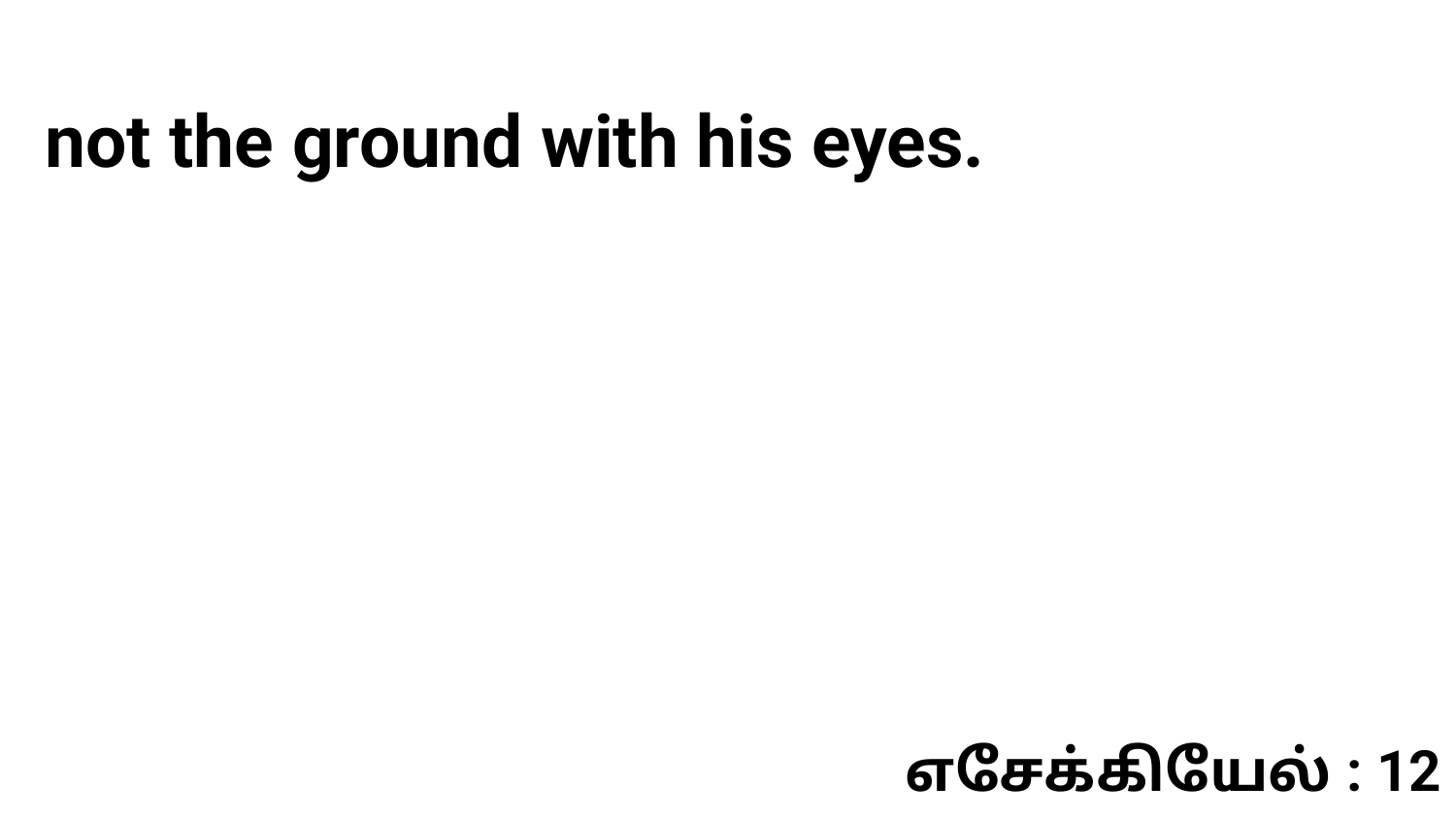

not the ground with his eyes.
எசேக்கியேல் : 12